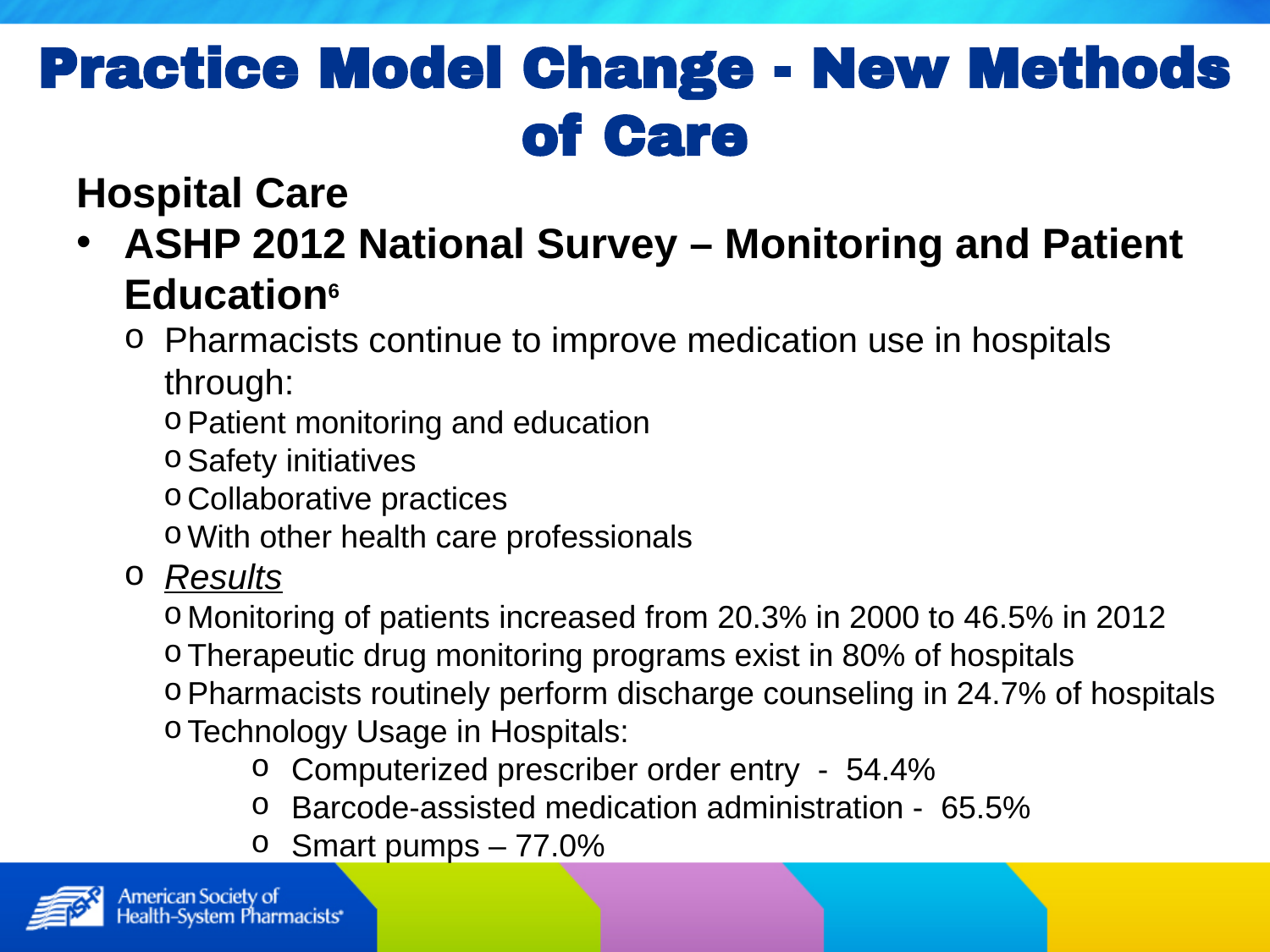

Practice Model Change - New Methods of Care
Hospital Care
ASHP 2012 National Survey – Monitoring and Patient Education6
Pharmacists continue to improve medication use in hospitals through:
Patient monitoring and education
Safety initiatives
Collaborative practices
With other health care professionals
Results
Monitoring of patients increased from 20.3% in 2000 to 46.5% in 2012
Therapeutic drug monitoring programs exist in 80% of hospitals
Pharmacists routinely perform discharge counseling in 24.7% of hospitals
Technology Usage in Hospitals:
Computerized prescriber order entry  -  54.4%
Barcode-assisted medication administration -  65.5%
Smart pumps – 77.0%